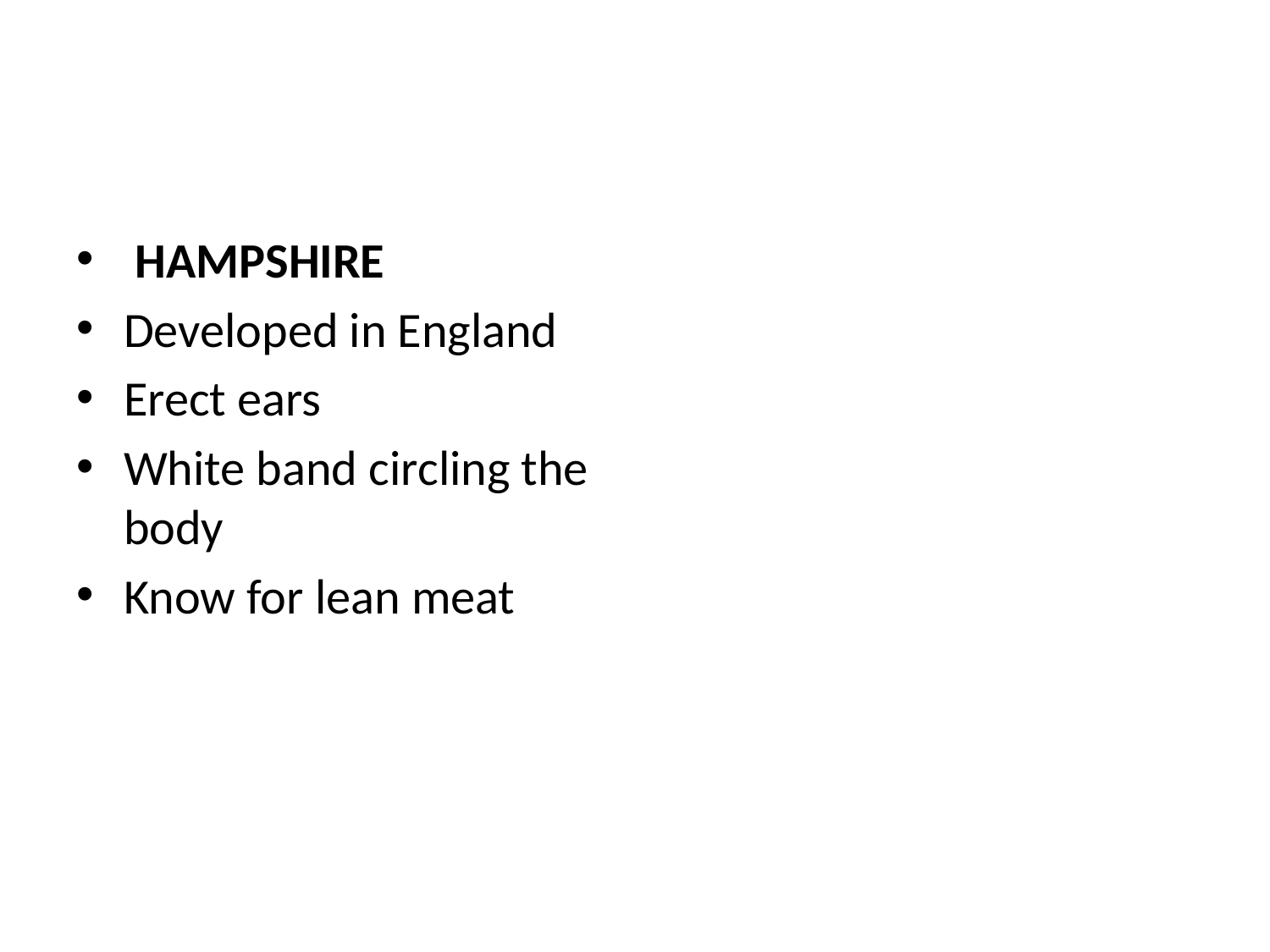

#
 HAMPSHIRE
Developed in England
Erect ears
White band circling the body
Know for lean meat